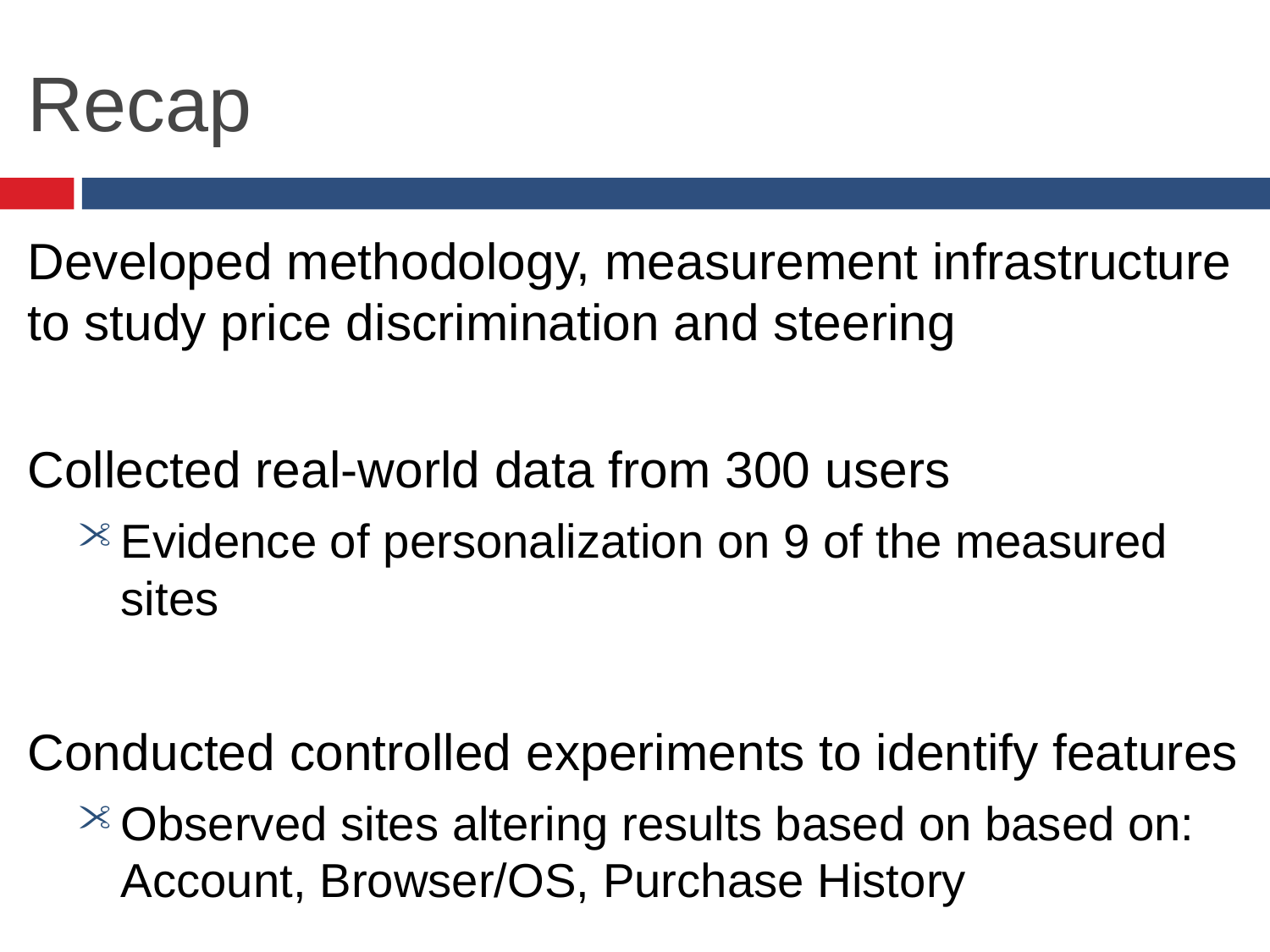

# Recap
23
Developed methodology, measurement infrastructure to study price discrimination and steering

Collected real-world data from 300 users
Evidence of personalization on 9 of the measured sites

Conducted controlled experiments to identify features
Observed sites altering results based on based on: Account, Browser/OS, Purchase History